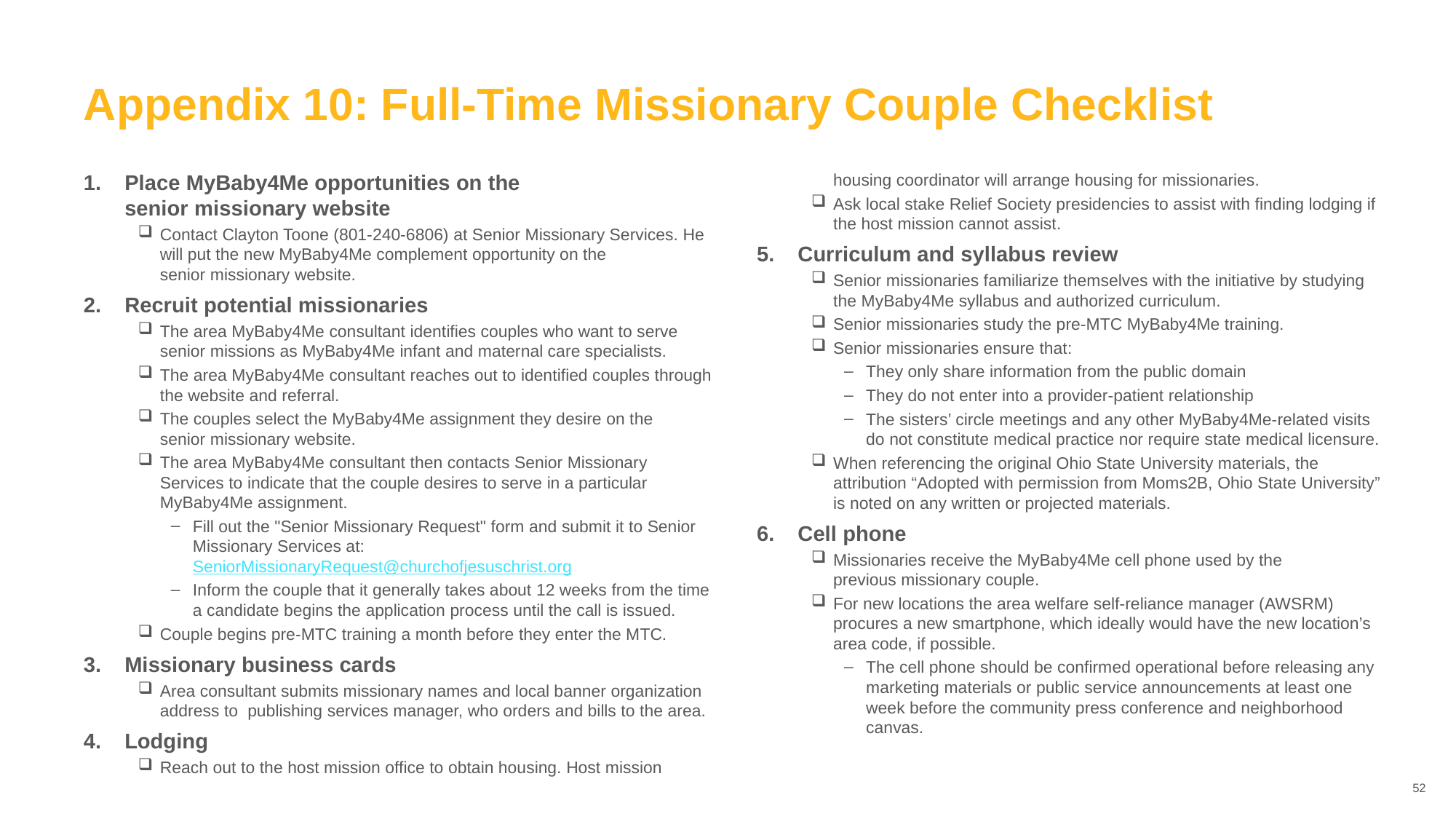

# Appendix 10: Full-Time Missionary Couple Checklist
Place MyBaby4Me opportunities on the
senior missionary website
Contact Clayton Toone (801-240-6806) at Senior Missionary Services. He will put the new MyBaby4Me complement opportunity on the
senior missionary website.
Recruit potential missionaries
The area MyBaby4Me consultant identifies couples who want to serve senior missions as MyBaby4Me infant and maternal care specialists.
The area MyBaby4Me consultant reaches out to identified couples through the website and referral.
The couples select the MyBaby4Me assignment they desire on the
senior missionary website.
The area MyBaby4Me consultant then contacts Senior Missionary Services to indicate that the couple desires to serve in a particular MyBaby4Me assignment.
Fill out the "Senior Missionary Request" form and submit it to Senior Missionary Services at: SeniorMissionaryRequest@churchofjesuschrist.org
Inform the couple that it generally takes about 12 weeks from the time a candidate begins the application process until the call is issued.
Couple begins pre-MTC training a month before they enter the MTC.
Missionary business cards
Area consultant submits missionary names and local banner organization address to  publishing services manager, who orders and bills to the area.
Lodging
Reach out to the host mission office to obtain housing. Host mission housing coordinator will arrange housing for missionaries.
Ask local stake Relief Society presidencies to assist with finding lodging if the host mission cannot assist.
Curriculum and syllabus review
Senior missionaries familiarize themselves with the initiative by studying the MyBaby4Me syllabus and authorized curriculum.
Senior missionaries study the pre-MTC MyBaby4Me training.
Senior missionaries ensure that:
They only share information from the public domain
They do not enter into a provider-patient relationship
The sisters’ circle meetings and any other MyBaby4Me-related visits do not constitute medical practice nor require state medical licensure.
When referencing the original Ohio State University materials, the attribution “Adopted with permission from Moms2B, Ohio State University” is noted on any written or projected materials.
Cell phone
Missionaries receive the MyBaby4Me cell phone used by the
previous missionary couple.
For new locations the area welfare self-reliance manager (AWSRM) procures a new smartphone, which ideally would have the new location’s area code, if possible.
The cell phone should be confirmed operational before releasing any marketing materials or public service announcements at least one week before the community press conference and neighborhood canvas.
52